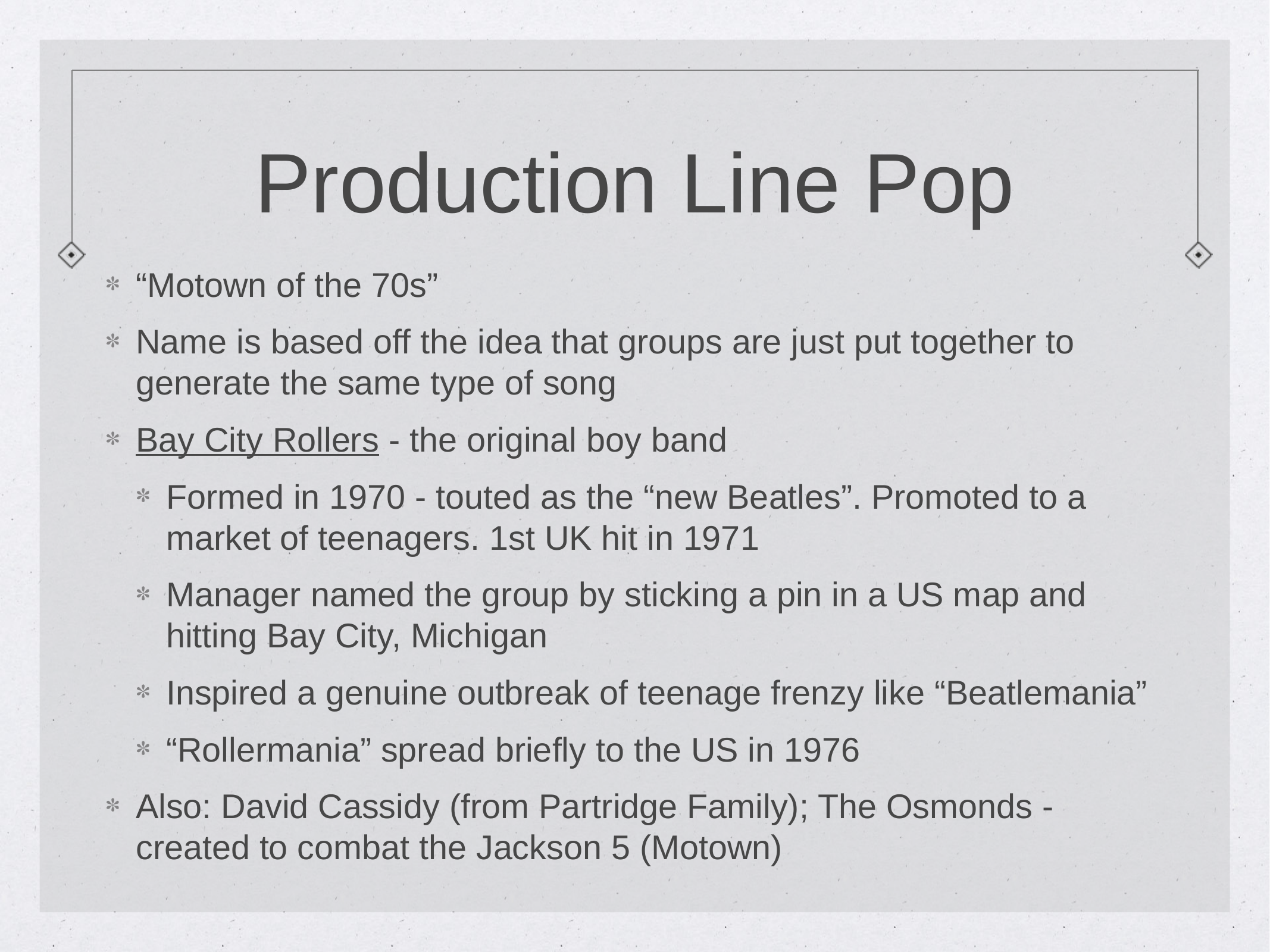

# Production Line Pop
“Motown of the 70s”
Name is based off the idea that groups are just put together to generate the same type of song
Bay City Rollers - the original boy band
Formed in 1970 - touted as the “new Beatles”. Promoted to a market of teenagers. 1st UK hit in 1971
Manager named the group by sticking a pin in a US map and hitting Bay City, Michigan
Inspired a genuine outbreak of teenage frenzy like “Beatlemania”
“Rollermania” spread briefly to the US in 1976
Also: David Cassidy (from Partridge Family); The Osmonds - created to combat the Jackson 5 (Motown)